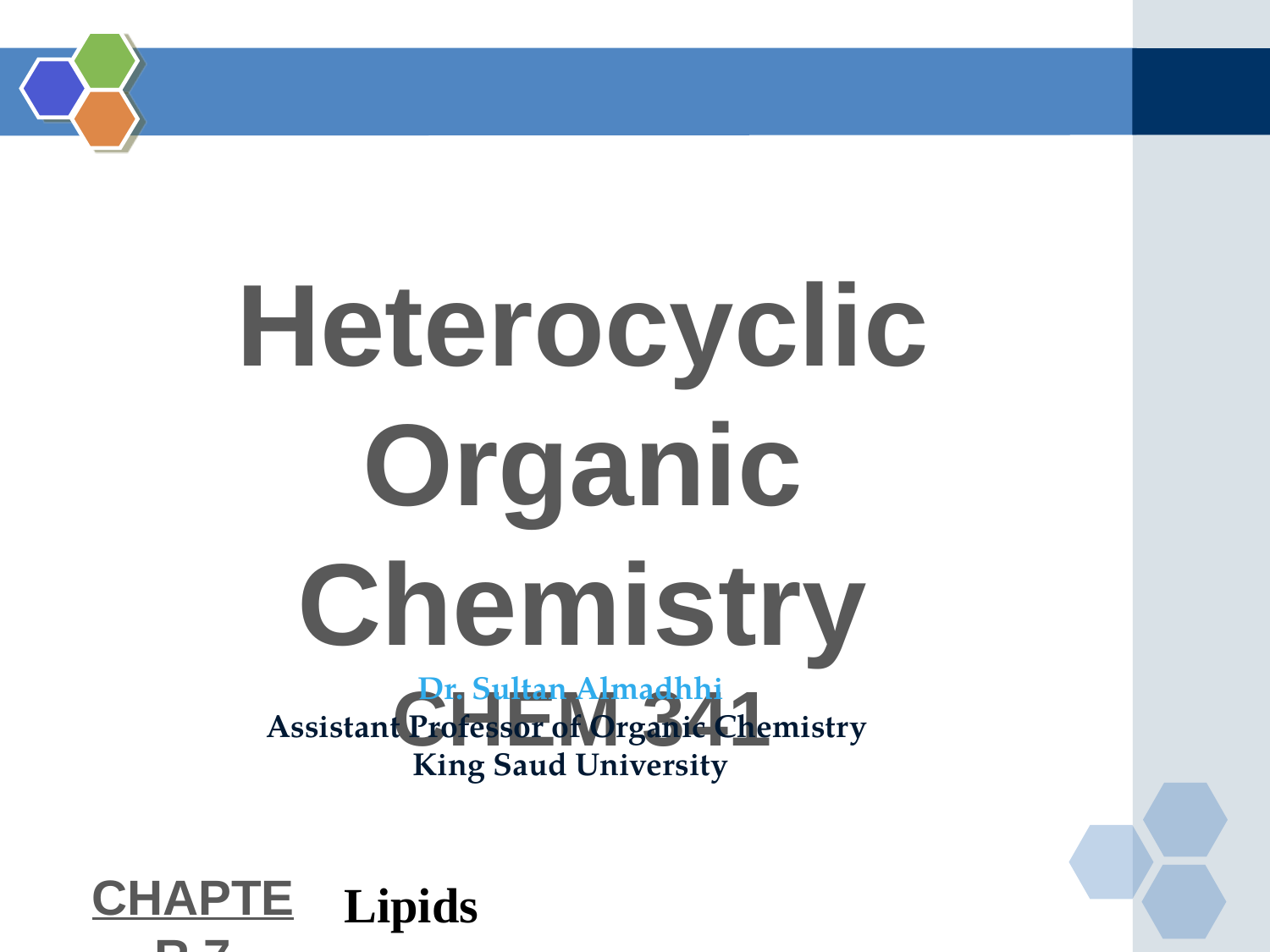

Heterocyclic Organic Chemistry
CHEM 341
Dr. Sultan Almadhhi
Assistant Professor of Organic Chemistry
King Saud University
CHAPTER 7
Lipids